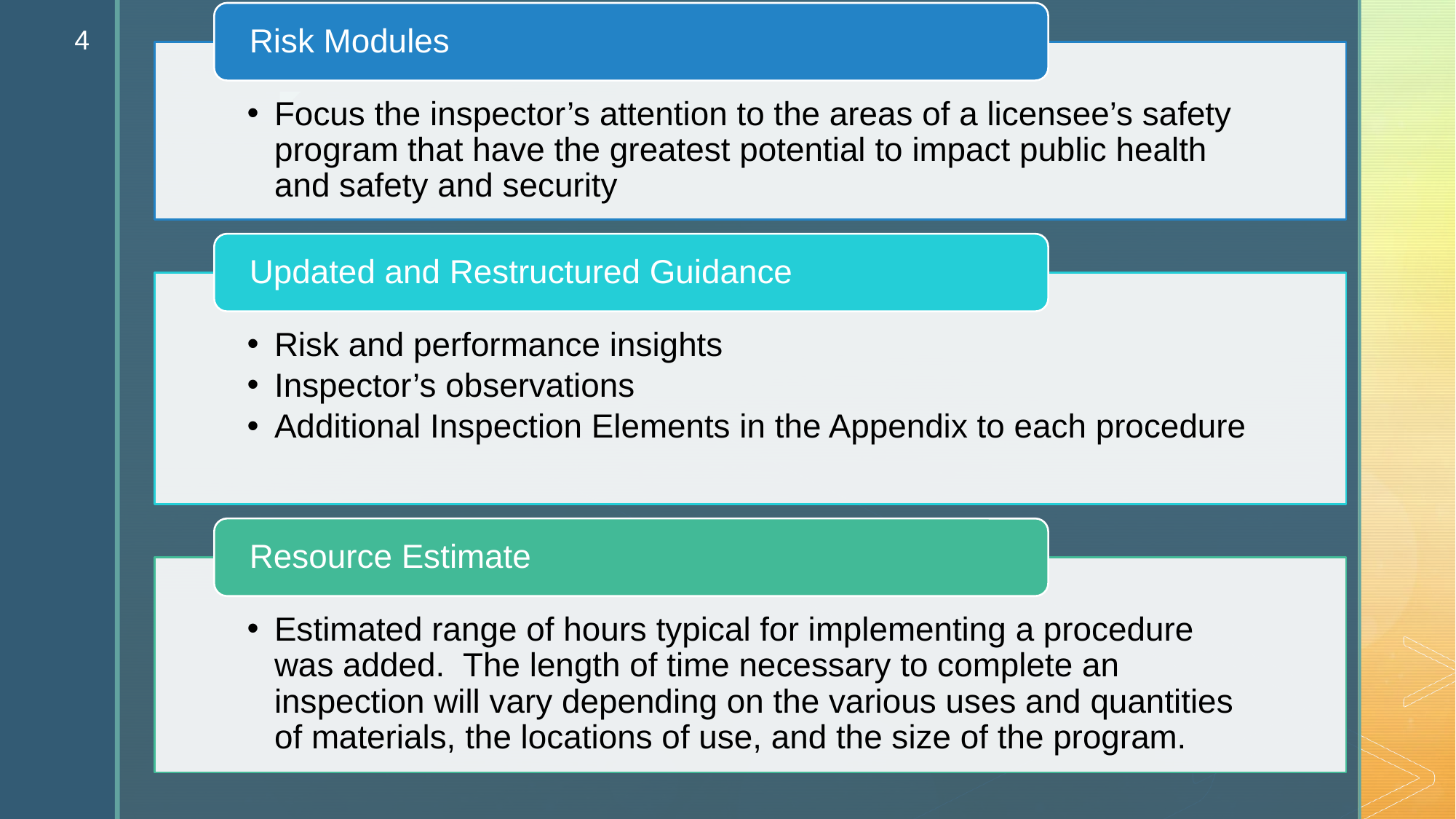

Risk Modules

Focus the inspector’s attention to the areas of a licensee’s safety program that have the greatest potential to impact public health and safety and security

Updated and Restructured Guidance

Risk and performance insights
Inspector’s observations
Additional Inspection Elements in the Appendix to each procedure

Resource Estimate

Estimated range of hours typical for implementing a procedure was added.  The length of time necessary to complete an inspection will vary depending on the various uses and quantities of materials, the locations of use, and the size of the program.
4